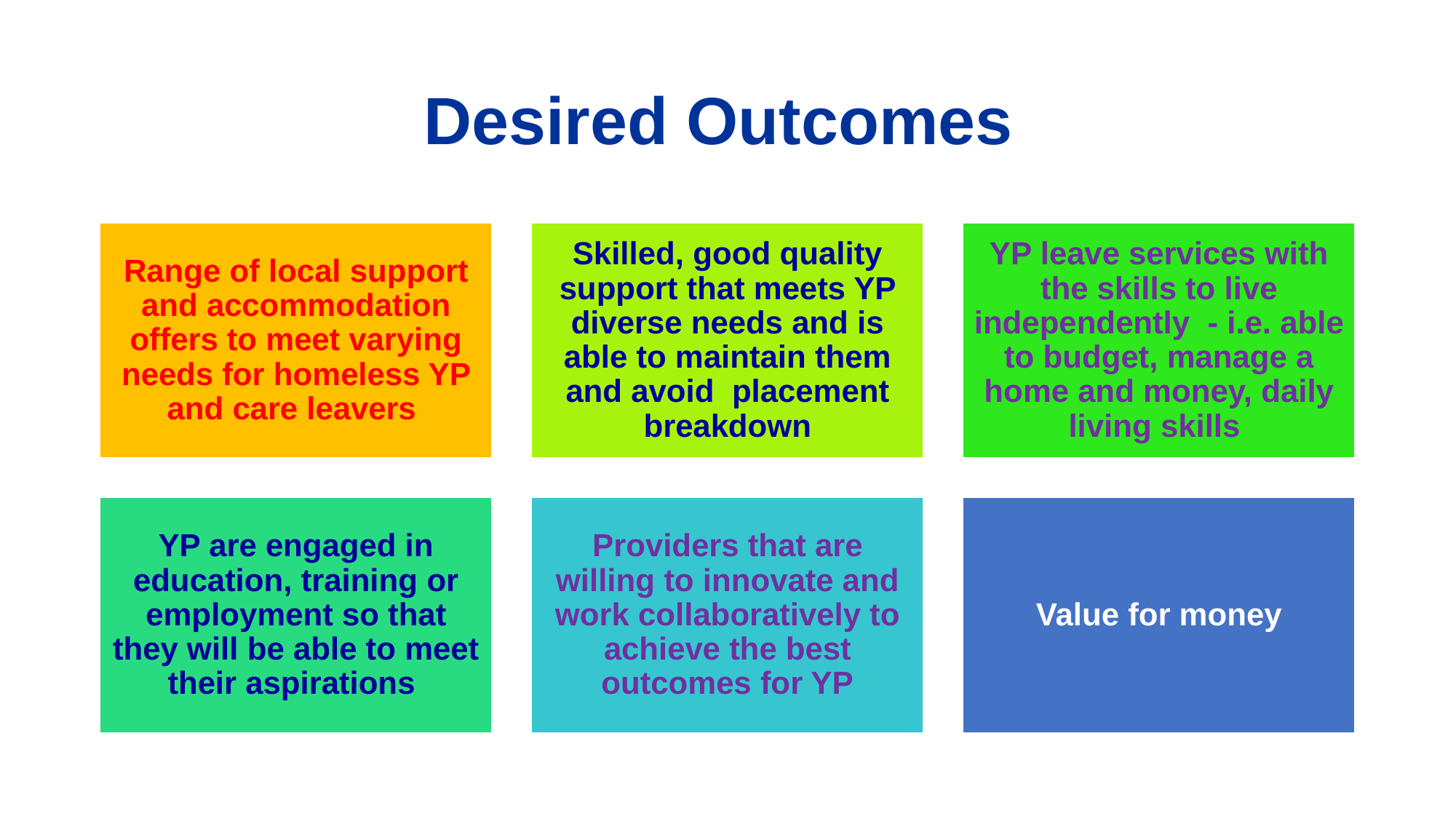

# Desired Outcomes
Range of local support and accommodation offers to meet varying needs for homeless YP and care leavers
Skilled, good quality support that meets YP diverse needs and is able to maintain them and avoid  placement breakdown
YP leave services with the skills to live independently  - i.e. able to budget, manage a home and money, daily living skills
YP are engaged in education, training or employment so that they will be able to meet their aspirations
Providers that are willing to innovate and work collaboratively to achieve the best outcomes for YP
Value for money